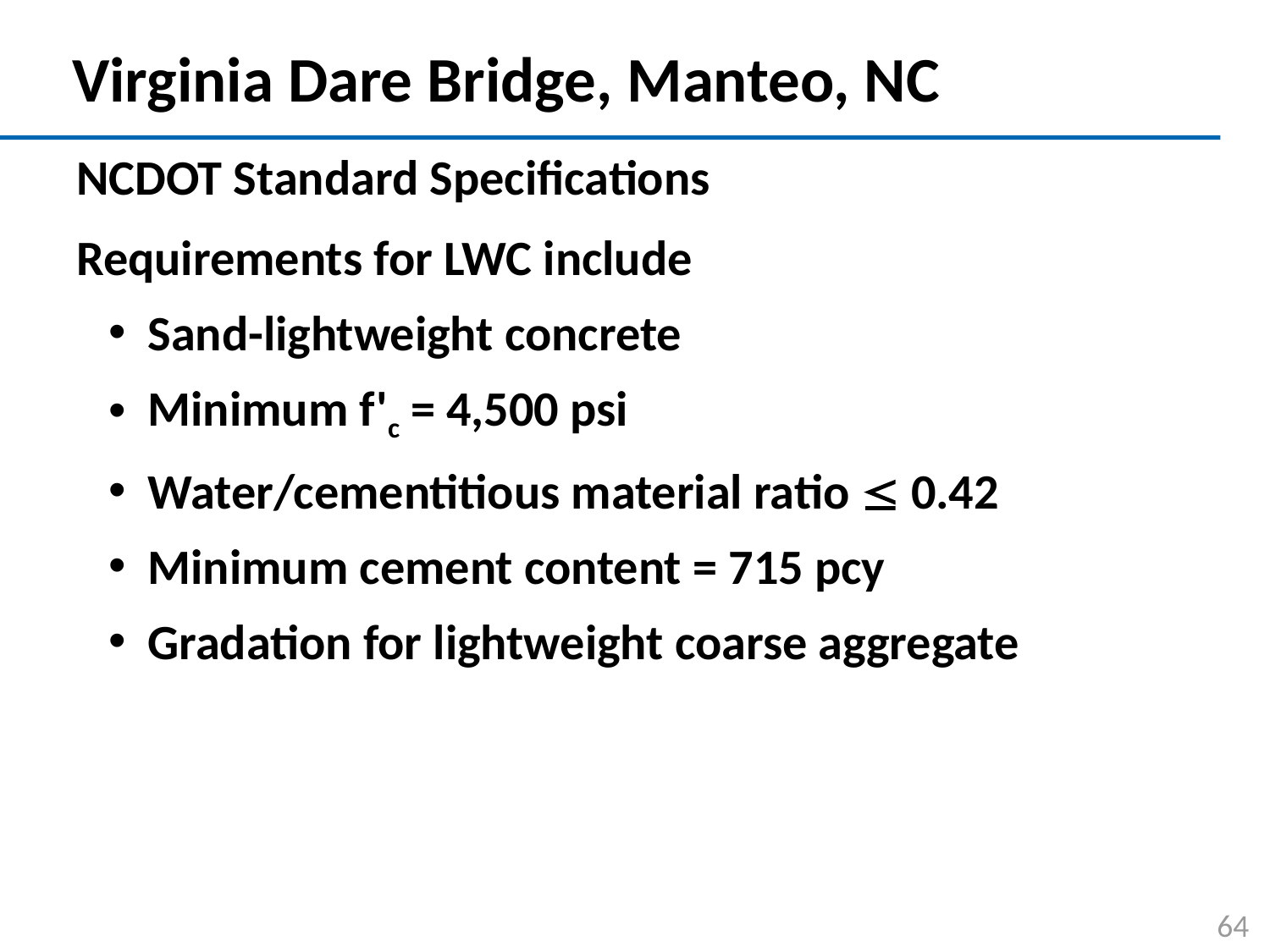

# Virginia Dare Bridge, Manteo, NC
NCDOT Standard Specifications
Requirements for LWC include
Sand-lightweight concrete
Minimum f'c = 4,500 psi
Water/cementitious material ratio ≤ 0.42
Minimum cement content = 715 pcy
Gradation for lightweight coarse aggregate